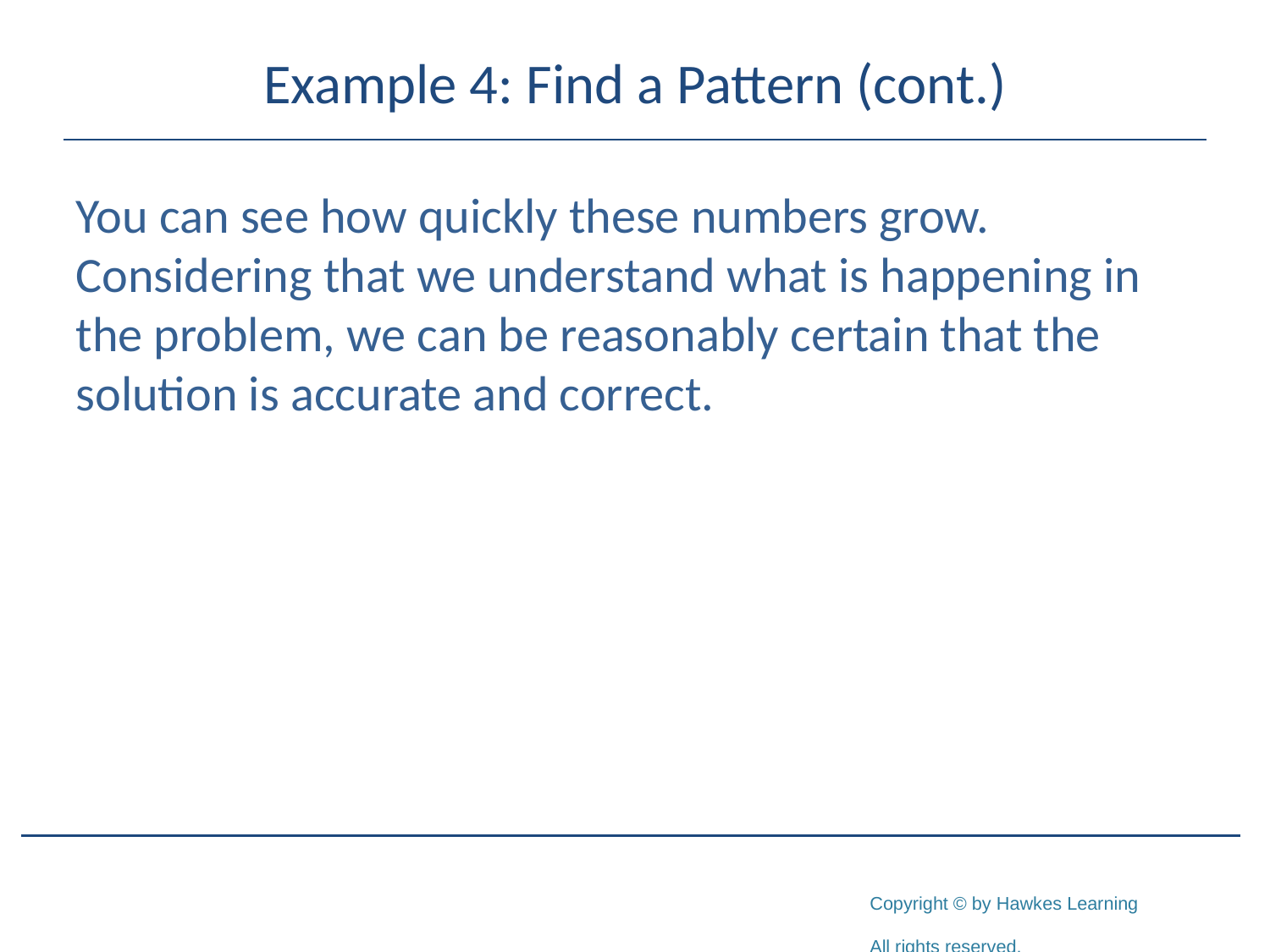

# Example 4: Find a Pattern (cont.)
You can see how quickly these numbers grow. Considering that we understand what is happening in the problem, we can be reasonably certain that the solution is accurate and correct.